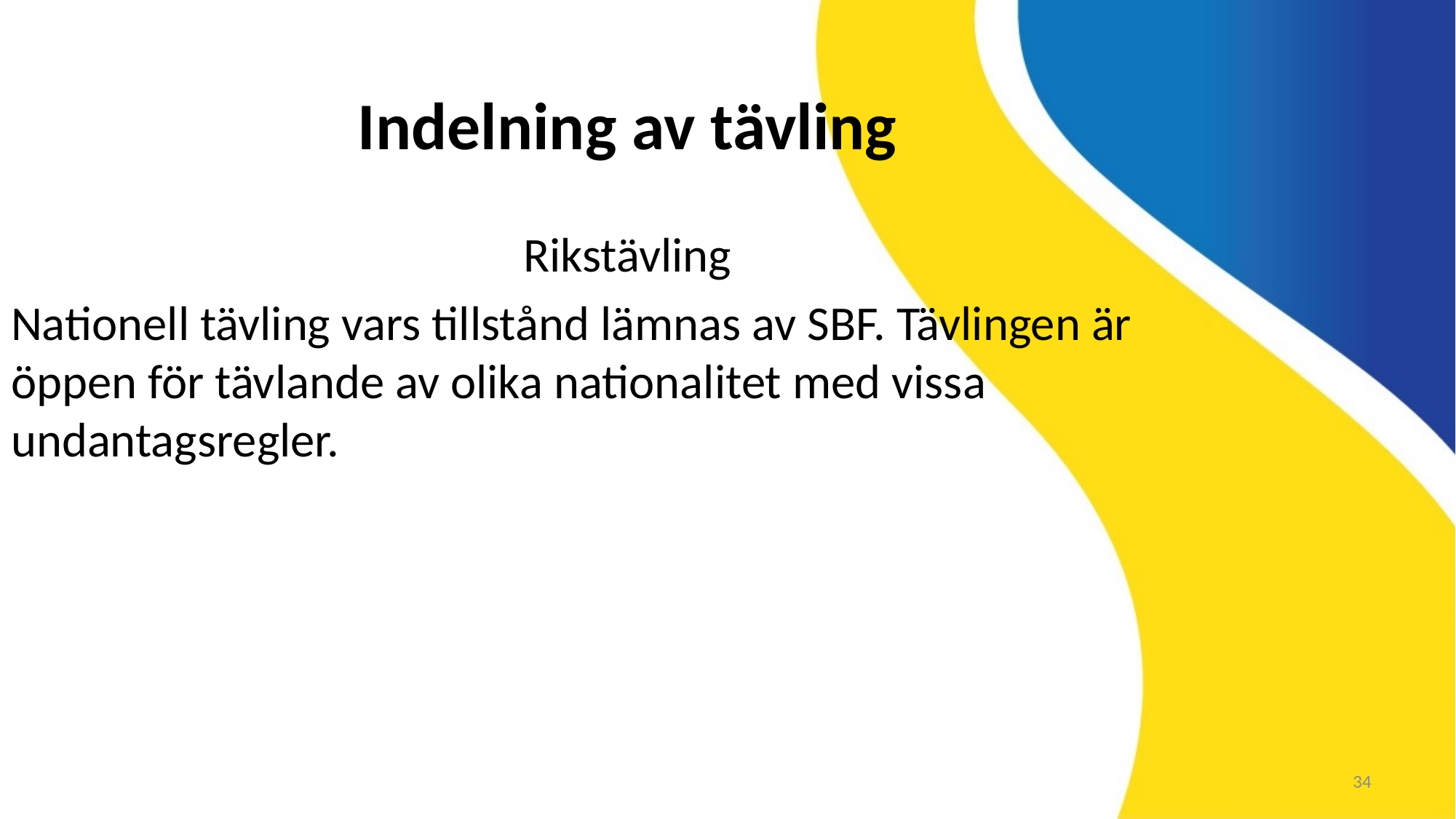

Indelning av tävling
Rikstävling
Nationell tävling vars tillstånd lämnas av SBF. Tävlingen är öppen för tävlande av olika nationalitet med vissa undantagsregler.
34